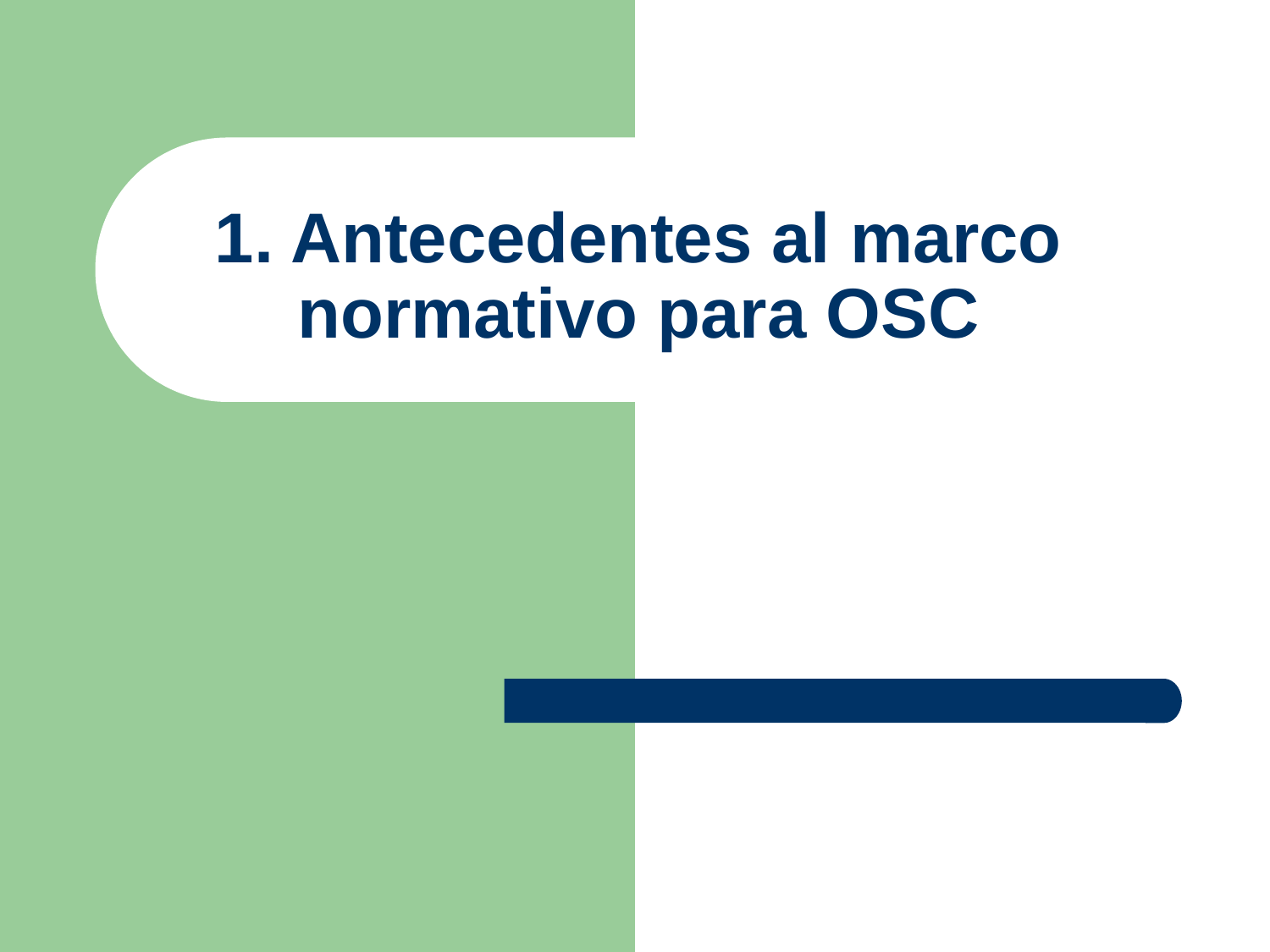

1. Antecedentes al marco normativo para OSC